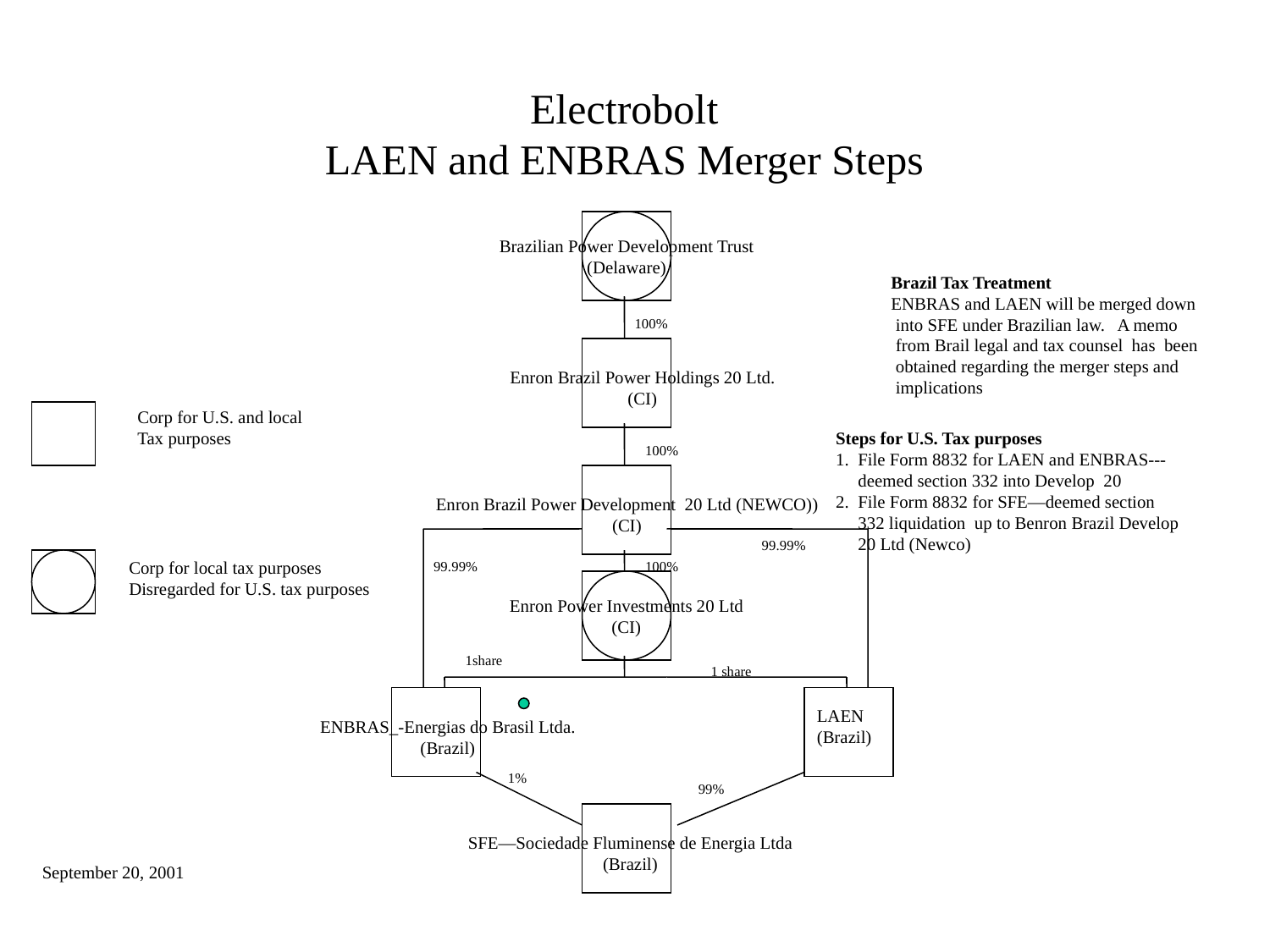

# Electrobolt LAEN and ENBRAS Merger Steps

Brazilian Power Development Trust
(Delaware)
Brazil Tax Treatment
ENBRAS and LAEN will be merged down
 into SFE under Brazilian law.   A memo
 from Brail legal and tax counsel  has  been
 obtained regarding the merger steps and
 implications

100%

Enron Brazil Power Holdings 20 Ltd.
(CI)
Corp for U.S. and local
Tax purposes

Steps for U.S. Tax purposes
1.  File Form 8832 for LAEN and ENBRAS---
     deemed section 332 into Develop  20
2.  File Form 8832 for SFE—deemed section
     332 liquidation  up to Benron Brazil Develop
     20 Ltd (Newco)

100%

Enron Brazil Power Development  20 Ltd (NEWCO))
(CI)

99.99%

Corp for local tax purposes
Disregarded for U.S. tax purposes

99.99%
100%

Enron Power Investments 20 Ltd
(CI)
1share

1 share

LAEN
(Brazil)
ENBRAS_-Energias do Brasil Ltda.
(Brazil)
1%

99%

SFE—Sociedade Fluminense de Energia Ltda
(Brazil)
September 20, 2001